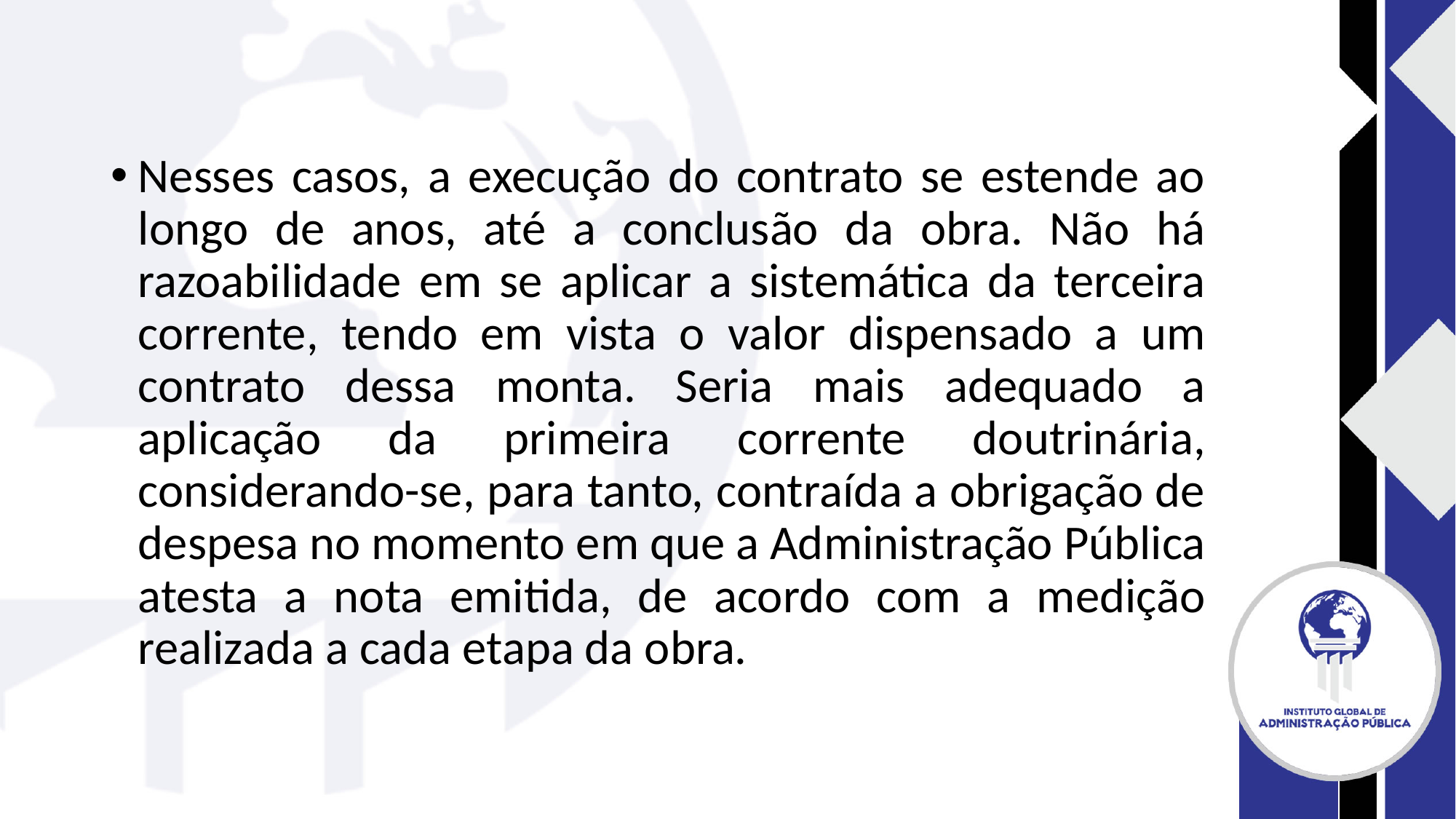

#
Nesses casos, a execução do contrato se estende ao longo de anos, até a conclusão da obra. Não há razoabilidade em se aplicar a sistemática da terceira corrente, tendo em vista o valor dispensado a um contrato dessa monta. Seria mais adequado a aplicação da primeira corrente doutrinária, considerando-se, para tanto, contraída a obrigação de despesa no momento em que a Administração Pública atesta a nota emitida, de acordo com a medição realizada a cada etapa da obra.